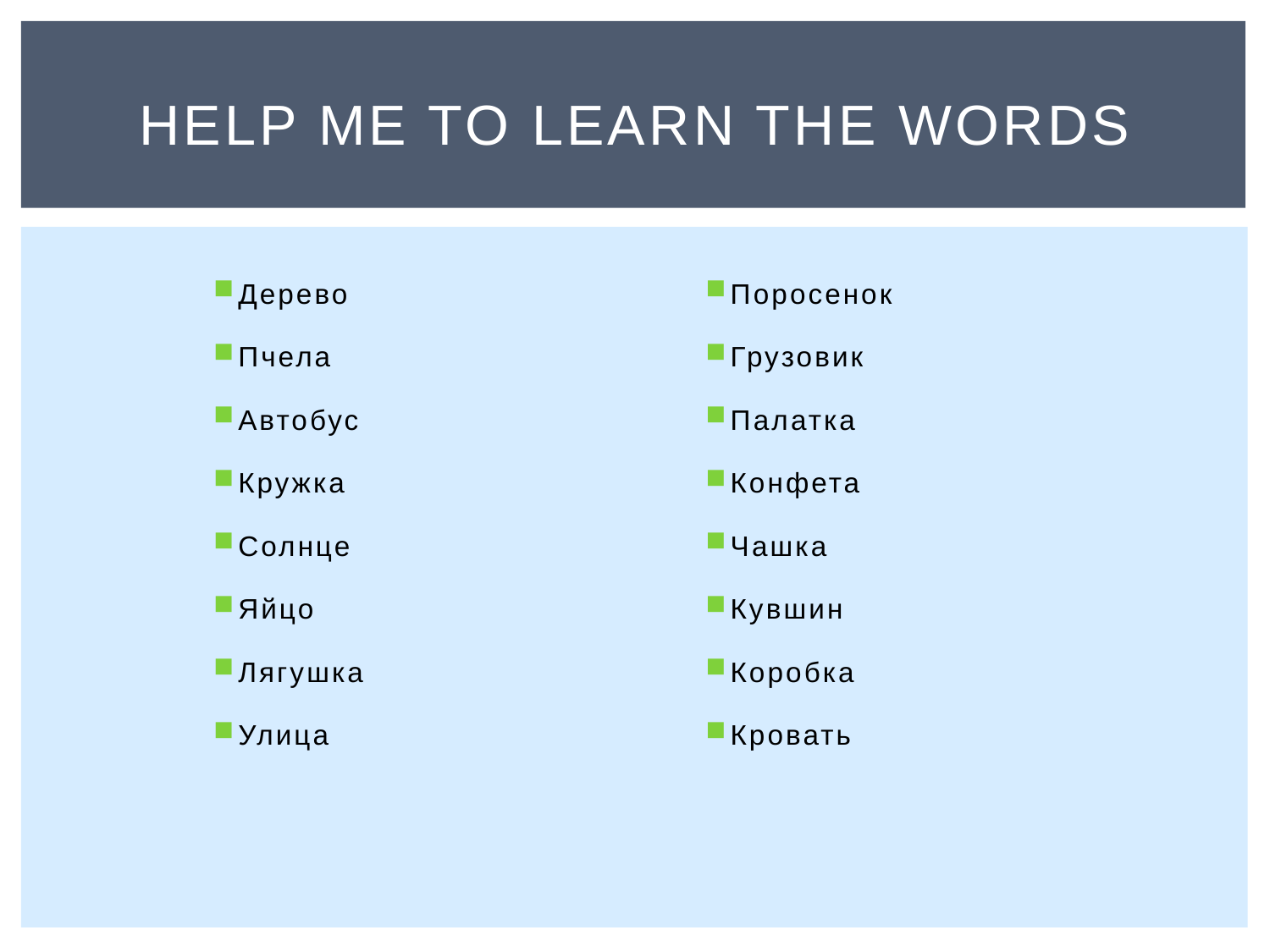

# HELP ME TO LEARN THE WORDS
Дерево
Пчела
Автобус
Кружка
Солнце
Яйцо
Лягушка
Улица

Поросенок
Грузовик
Палатка
Конфета
Чашка
Кувшин
Коробка
Кровать